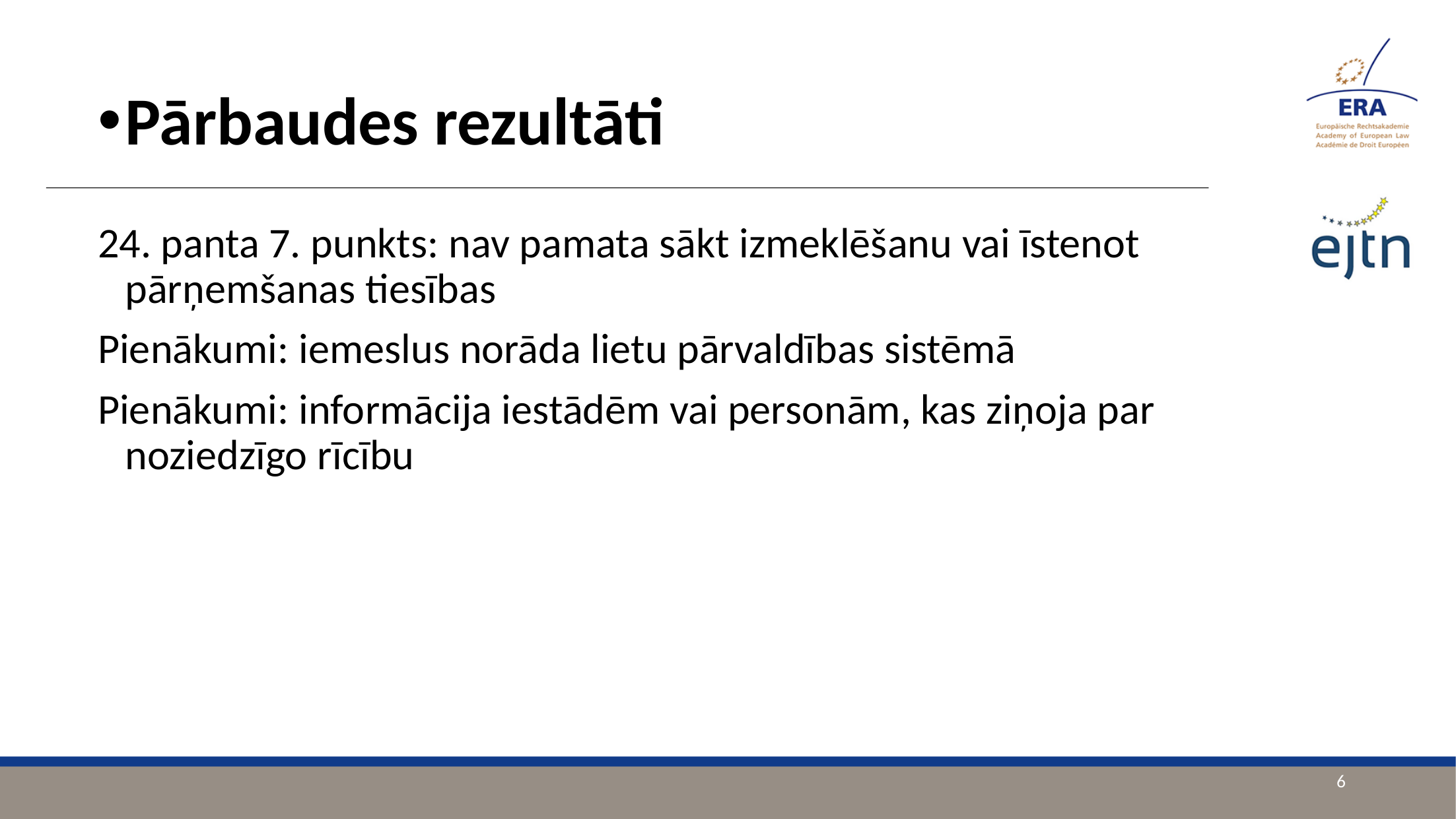

Pārbaudes rezultāti
24. panta 7. punkts: nav pamata sākt izmeklēšanu vai īstenot pārņemšanas tiesības
Pienākumi: iemeslus norāda lietu pārvaldības sistēmā
Pienākumi: informācija iestādēm vai personām, kas ziņoja par noziedzīgo rīcību
6